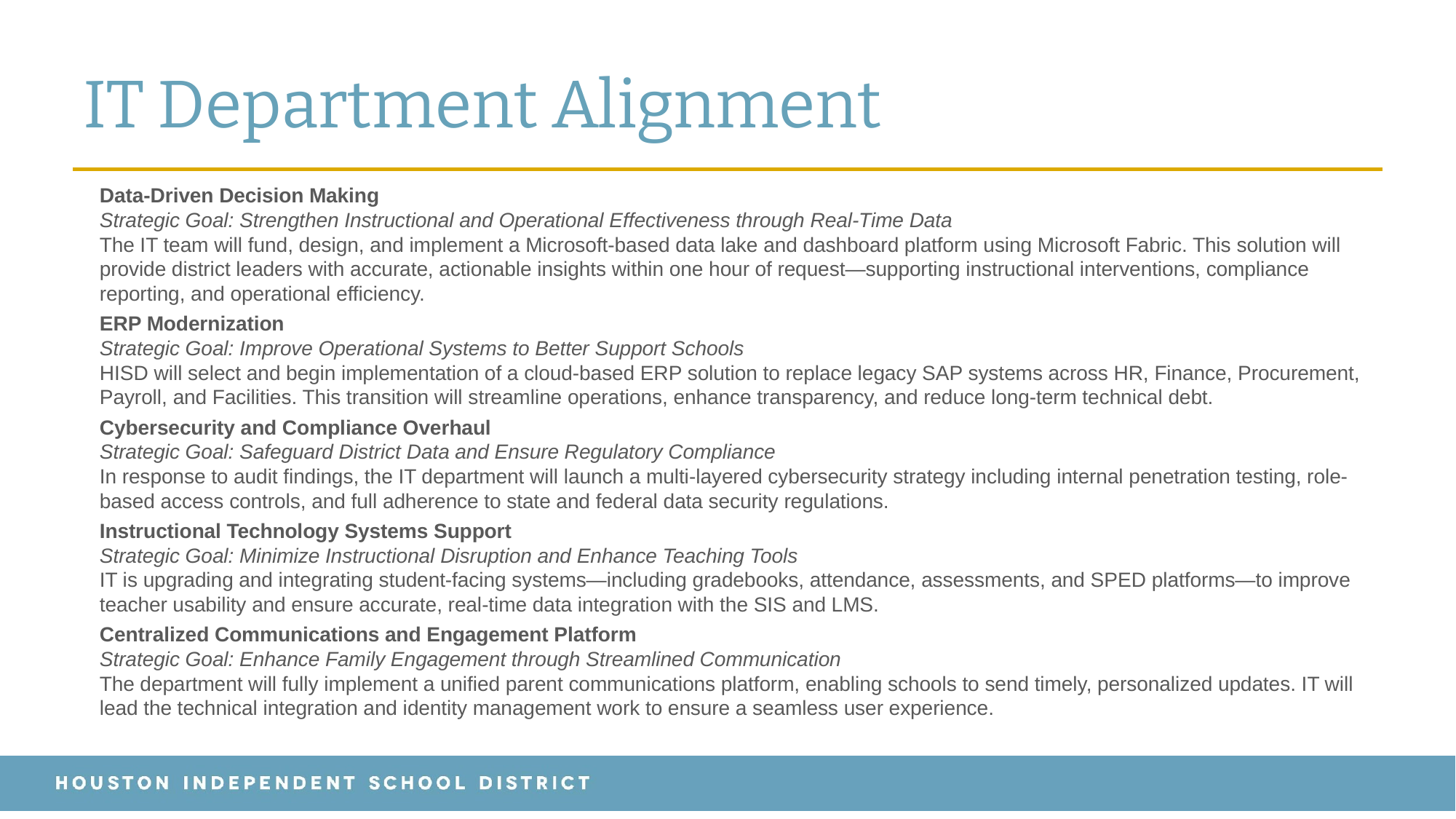

# IT Department Alignment
Data-Driven Decision Making
Strategic Goal: Strengthen Instructional and Operational Effectiveness through Real-Time Data
The IT team will fund, design, and implement a Microsoft-based data lake and dashboard platform using Microsoft Fabric. This solution will provide district leaders with accurate, actionable insights within one hour of request—supporting instructional interventions, compliance reporting, and operational efficiency.
ERP Modernization
Strategic Goal: Improve Operational Systems to Better Support Schools
HISD will select and begin implementation of a cloud-based ERP solution to replace legacy SAP systems across HR, Finance, Procurement, Payroll, and Facilities. This transition will streamline operations, enhance transparency, and reduce long-term technical debt.
Cybersecurity and Compliance Overhaul
Strategic Goal: Safeguard District Data and Ensure Regulatory Compliance
In response to audit findings, the IT department will launch a multi-layered cybersecurity strategy including internal penetration testing, role-based access controls, and full adherence to state and federal data security regulations.
Instructional Technology Systems Support
Strategic Goal: Minimize Instructional Disruption and Enhance Teaching Tools
IT is upgrading and integrating student-facing systems—including gradebooks, attendance, assessments, and SPED platforms—to improve teacher usability and ensure accurate, real-time data integration with the SIS and LMS.
Centralized Communications and Engagement Platform
Strategic Goal: Enhance Family Engagement through Streamlined Communication
The department will fully implement a unified parent communications platform, enabling schools to send timely, personalized updates. IT will lead the technical integration and identity management work to ensure a seamless user experience.